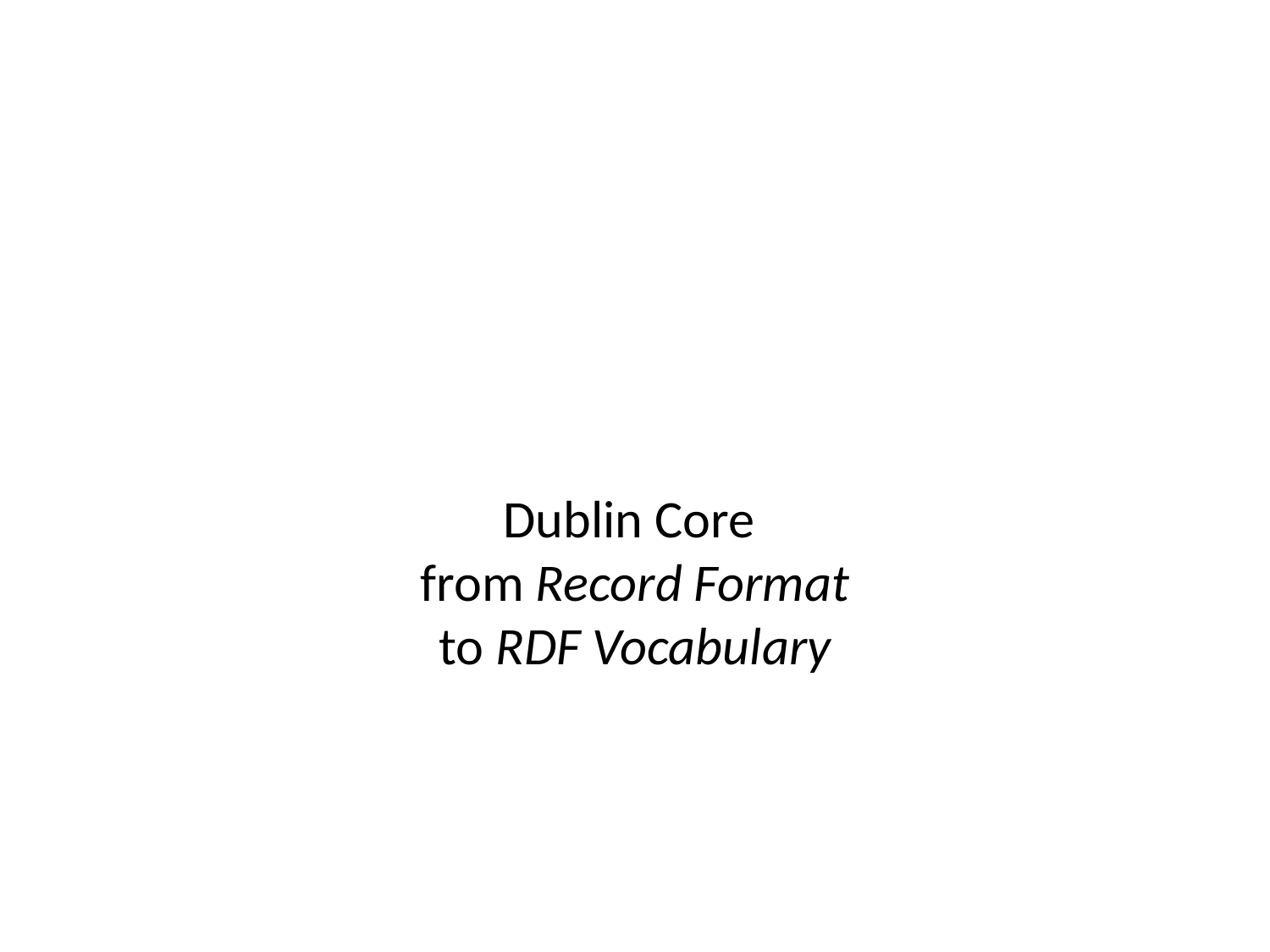

# Dublin Core from Record Format to RDF Vocabulary